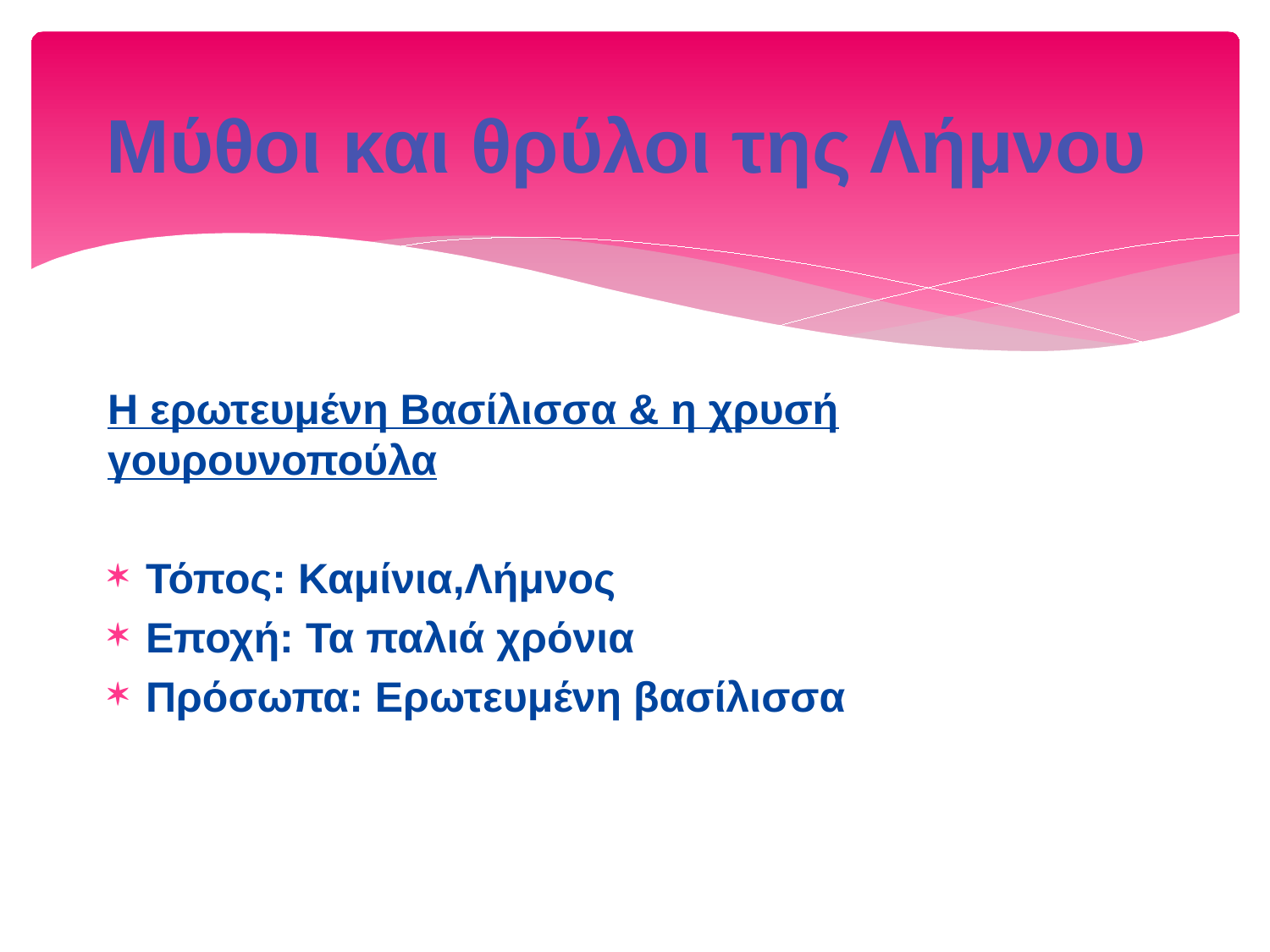

# Μύθοι και θρύλοι της Λήμνου
Η ερωτευμένη Βασίλισσα & η χρυσή γουρουνοπούλα

Τόπος: Καμίνια,Λήμνος
Εποχή: Τα παλιά χρόνια
Πρόσωπα: Ερωτευμένη βασίλισσα